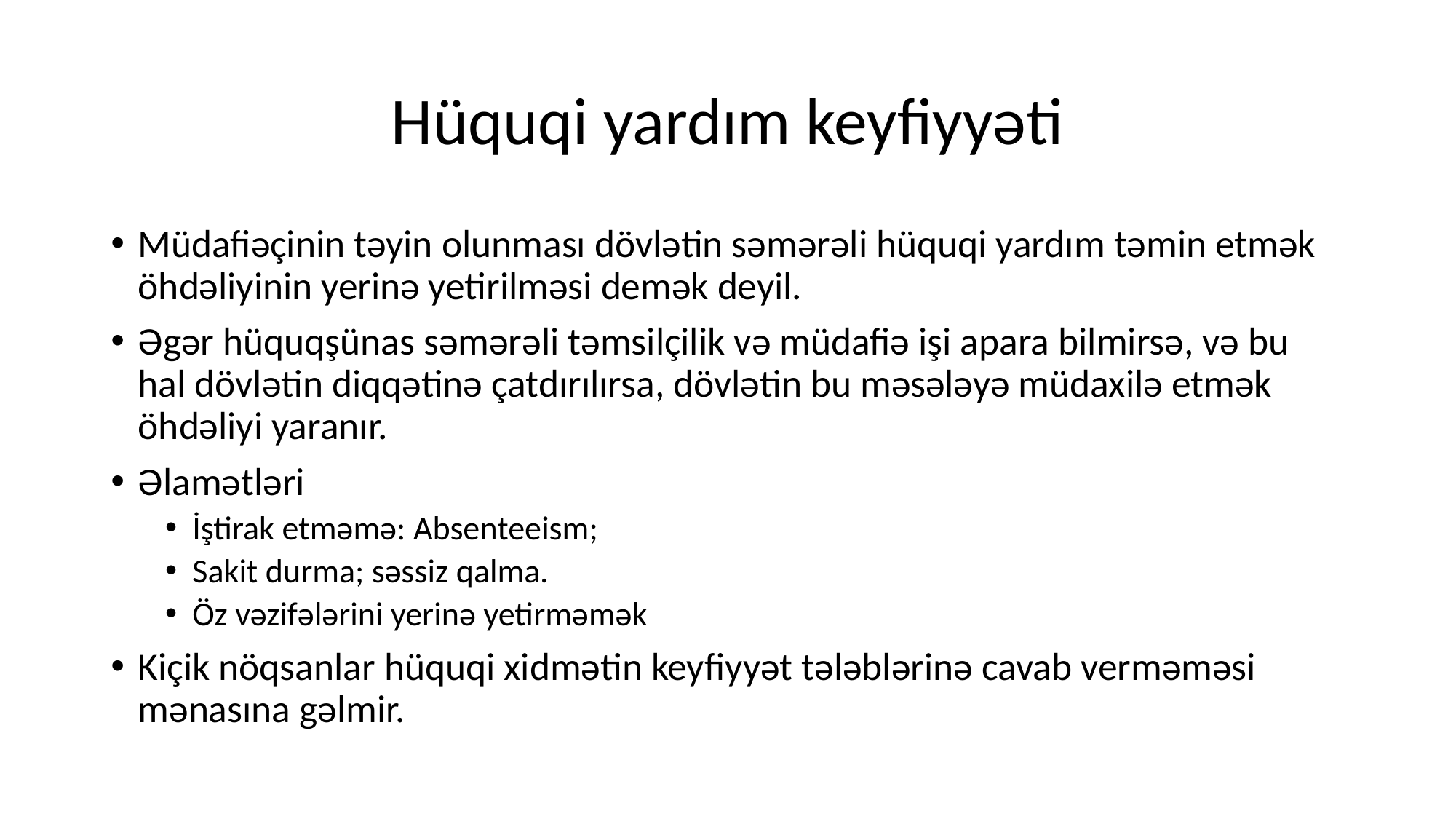

# Hüquqi yardım keyfiyyəti
Müdafiəçinin təyin olunması dövlətin səmərəli hüquqi yardım təmin etmək öhdəliyinin yerinə yetirilməsi demək deyil.
Əgər hüquqşünas səmərəli təmsilçilik və müdafiə işi apara bilmirsə, və bu hal dövlətin diqqətinə çatdırılırsa, dövlətin bu məsələyə müdaxilə etmək öhdəliyi yaranır.
Əlamətləri
İştirak etməmə: Absenteeism;
Sakit durma; səssiz qalma.
Öz vəzifələrini yerinə yetirməmək
Kiçik nöqsanlar hüquqi xidmətin keyfiyyət tələblərinə cavab verməməsi mənasına gəlmir.